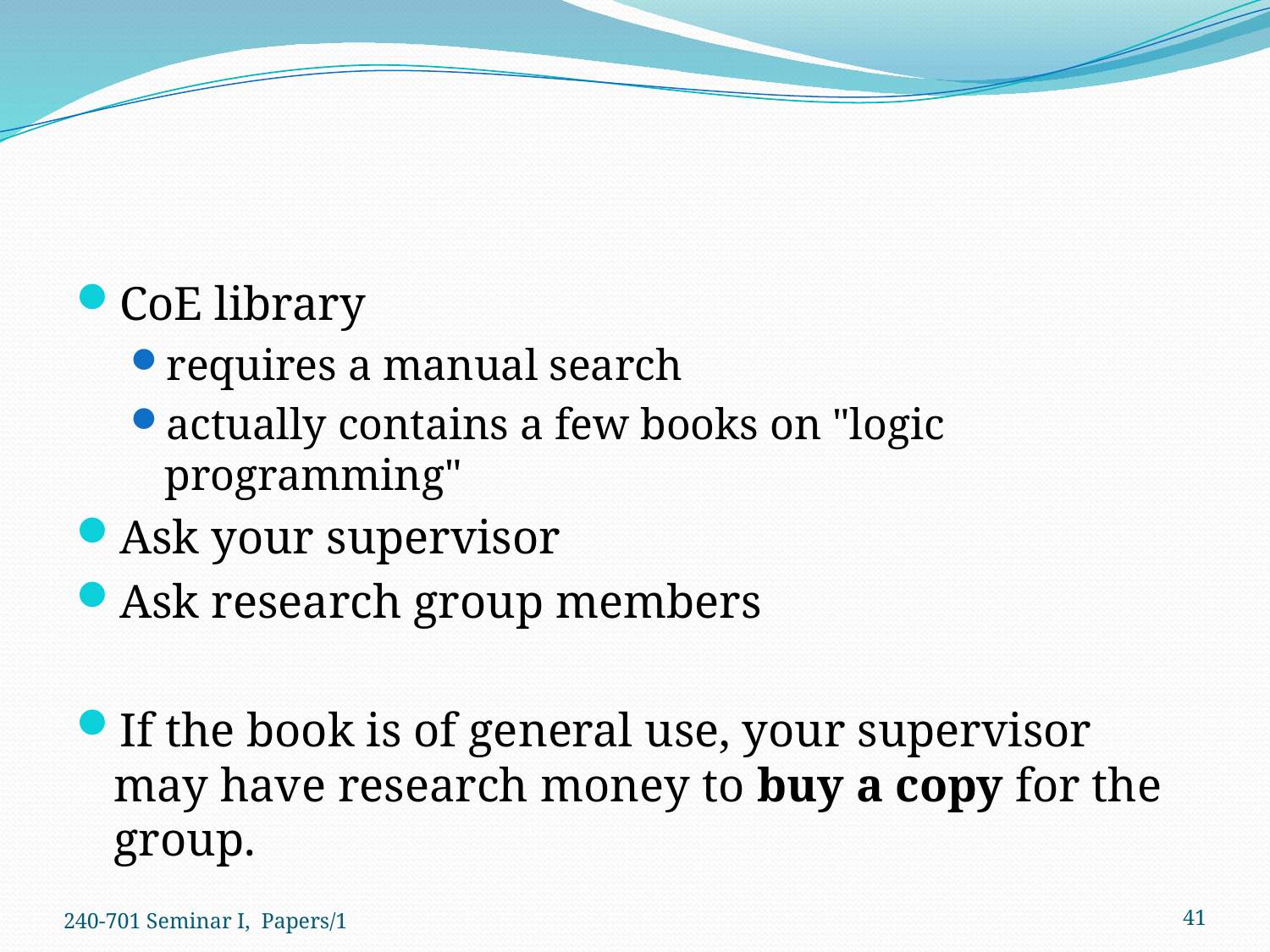

CoE library
requires a manual search
actually contains a few books on "logic programming"
Ask your supervisor
Ask research group members

If the book is of general use, your supervisor may have research money to buy a copy for the group.

240-701 Seminar I,  Papers/1
41